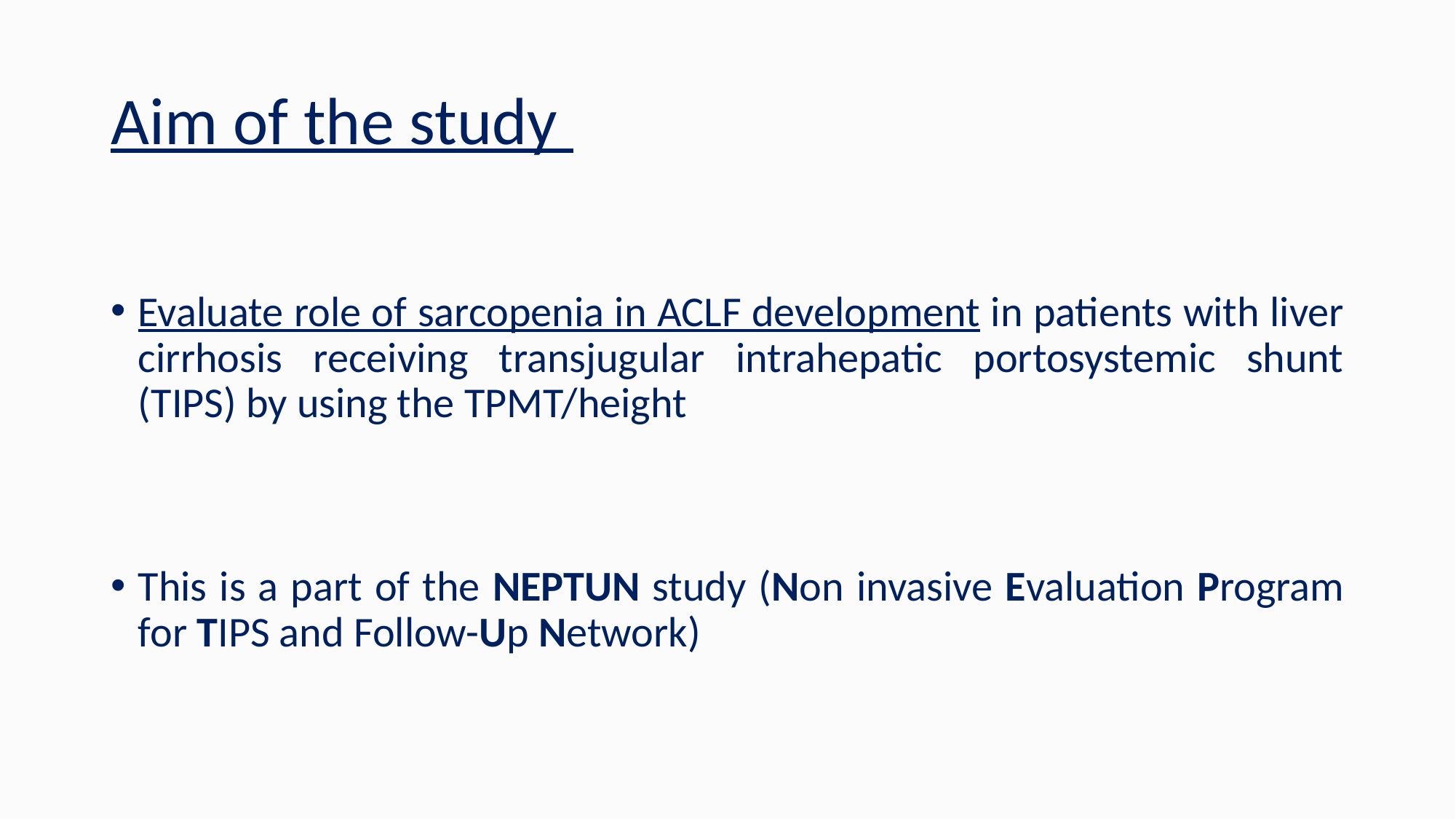

# Aim of the study

Evaluate role of sarcopenia in ACLF development in patients with liver cirrhosis receiving transjugular intrahepatic portosystemic shunt (TIPS) by using the TPMT/height

This is a part of the NEPTUN study (Non invasive Evaluation Program for TIPS and Follow-Up Network)